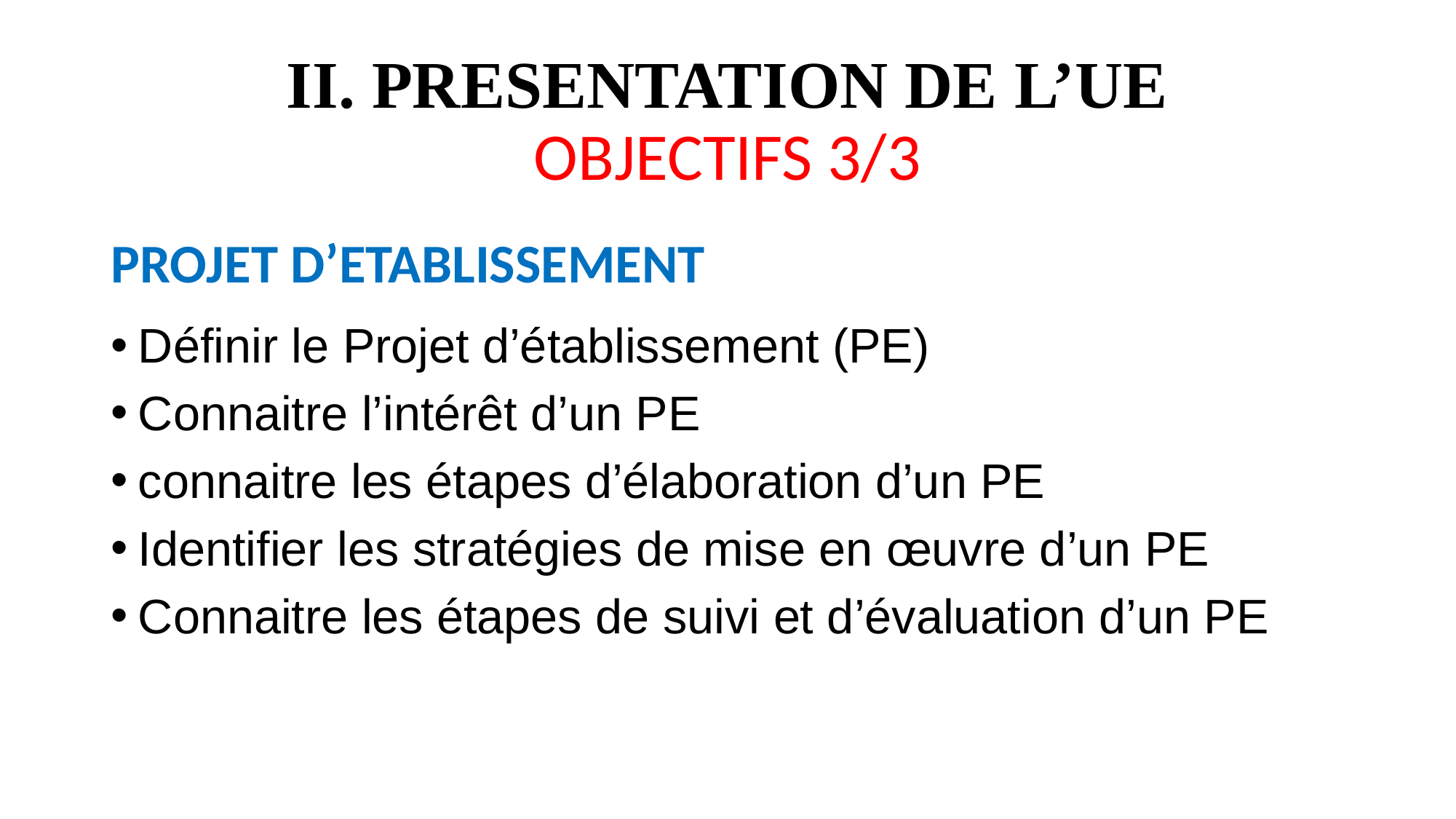

# II. PRESENTATION DE L’UE OBJECTIFS 3/3
PROJET D’ETABLISSEMENT
Définir le Projet d’établissement (PE)
Connaitre l’intérêt d’un PE
connaitre les étapes d’élaboration d’un PE
Identifier les stratégies de mise en œuvre d’un PE
Connaitre les étapes de suivi et d’évaluation d’un PE